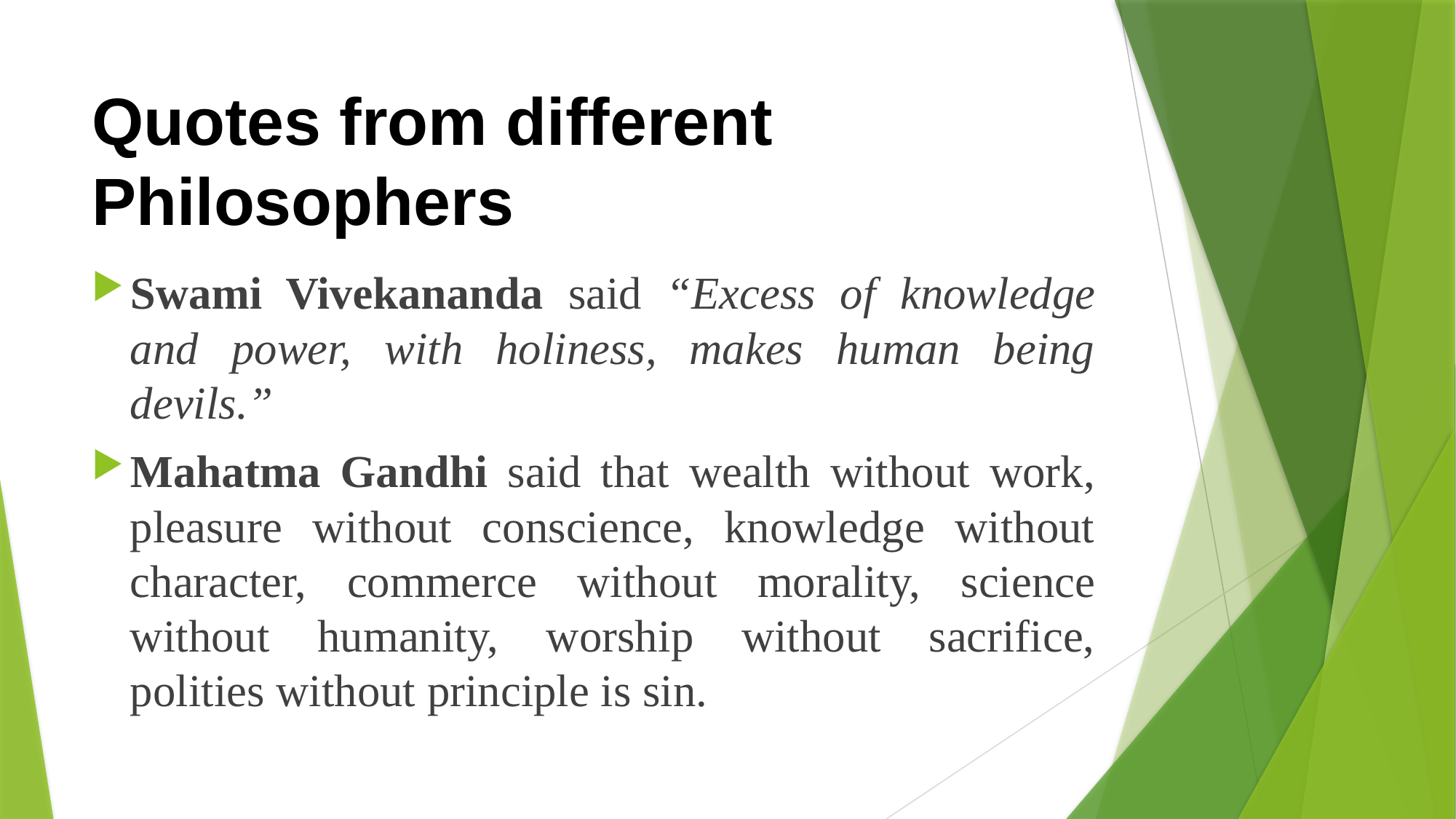

# Quotes from different Philosophers
Swami Vivekananda said “Excess of knowledge and power, with holiness, makes human being devils.”
Mahatma Gandhi said that wealth without work, pleasure without conscience, knowledge without character, commerce without morality, science without humanity, worship without sacrifice, polities without principle is sin.